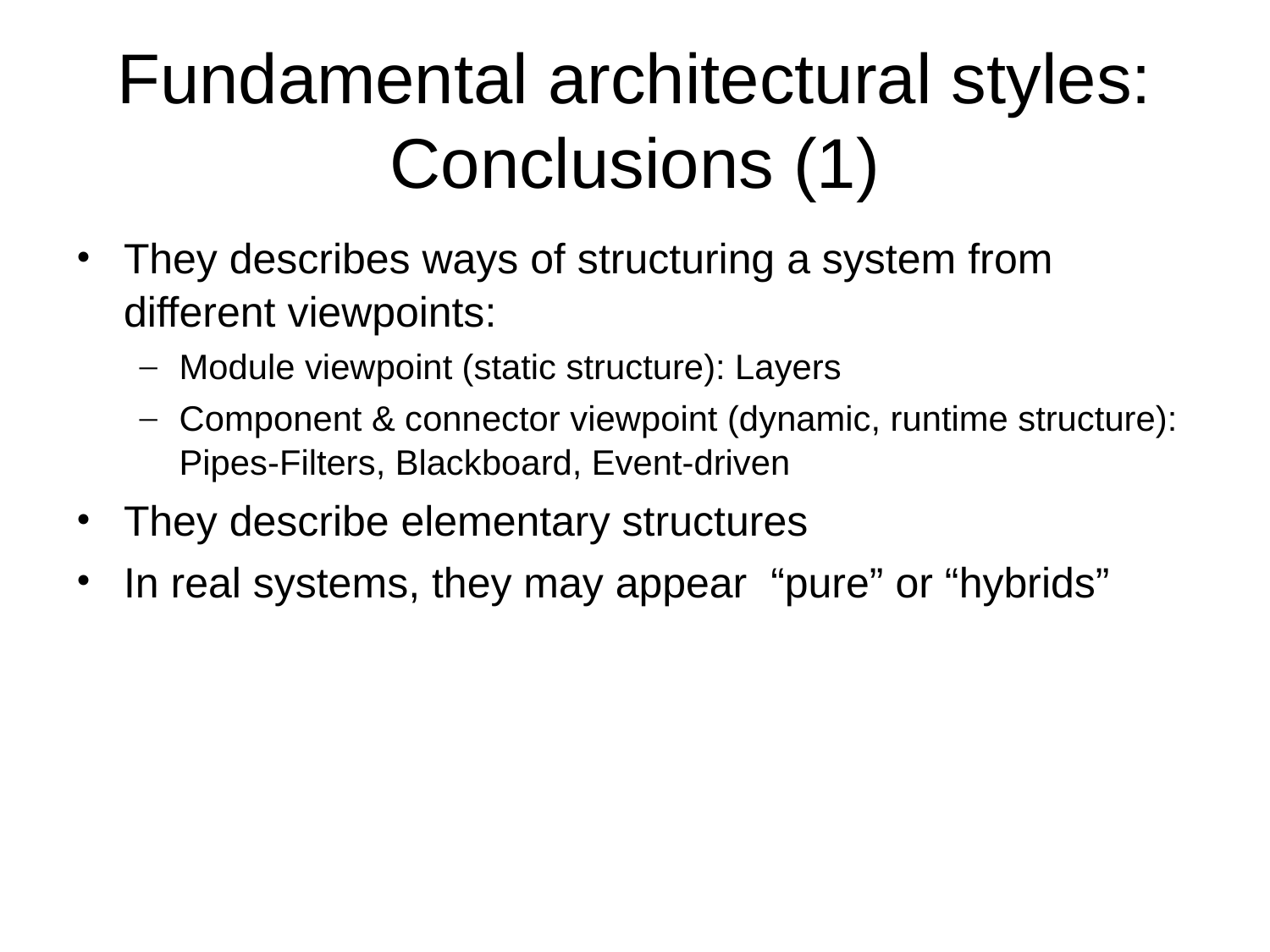

# Fundamental architectural styles: Conclusions (1)
They describes ways of structuring a system from different viewpoints:
Module viewpoint (static structure): Layers
Component & connector viewpoint (dynamic, runtime structure): Pipes-Filters, Blackboard, Event-driven
They describe elementary structures
In real systems, they may appear  “pure” or “hybrids”